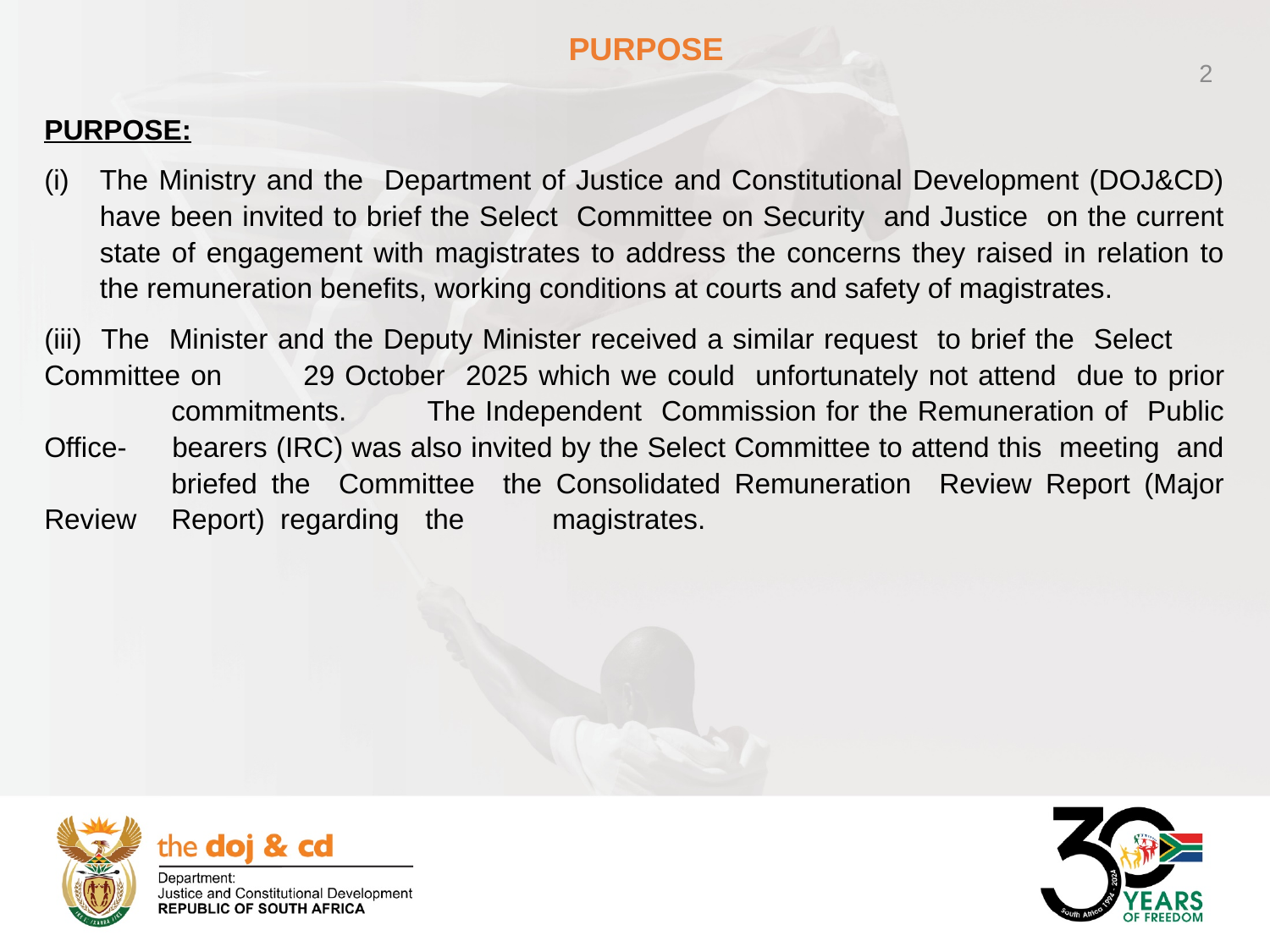

PURPOSE

2
PURPOSE:
The Ministry and the  Department of Justice and Constitutional Development (DOJ&CD) have been invited to brief the Select  Committee on Security  and Justice  on the current state of engagement with magistrates to address the concerns they raised in relation to the remuneration benefits, working conditions at courts and safety of magistrates.
(iii)  The  Minister and the Deputy Minister received a similar request  to brief the  Select 	Committee on 	29 October  2025 which we could  unfortunately not attend  due to prior 	commitments. 	The Independent  Commission for the Remuneration of  Public Office- 	bearers (IRC) was also invited by the Select Committee to attend this  meeting  and 	briefed the  Committee  the Consolidated Remuneration  Review Report (Major Review 	Report)  regarding 	the 	magistrates.